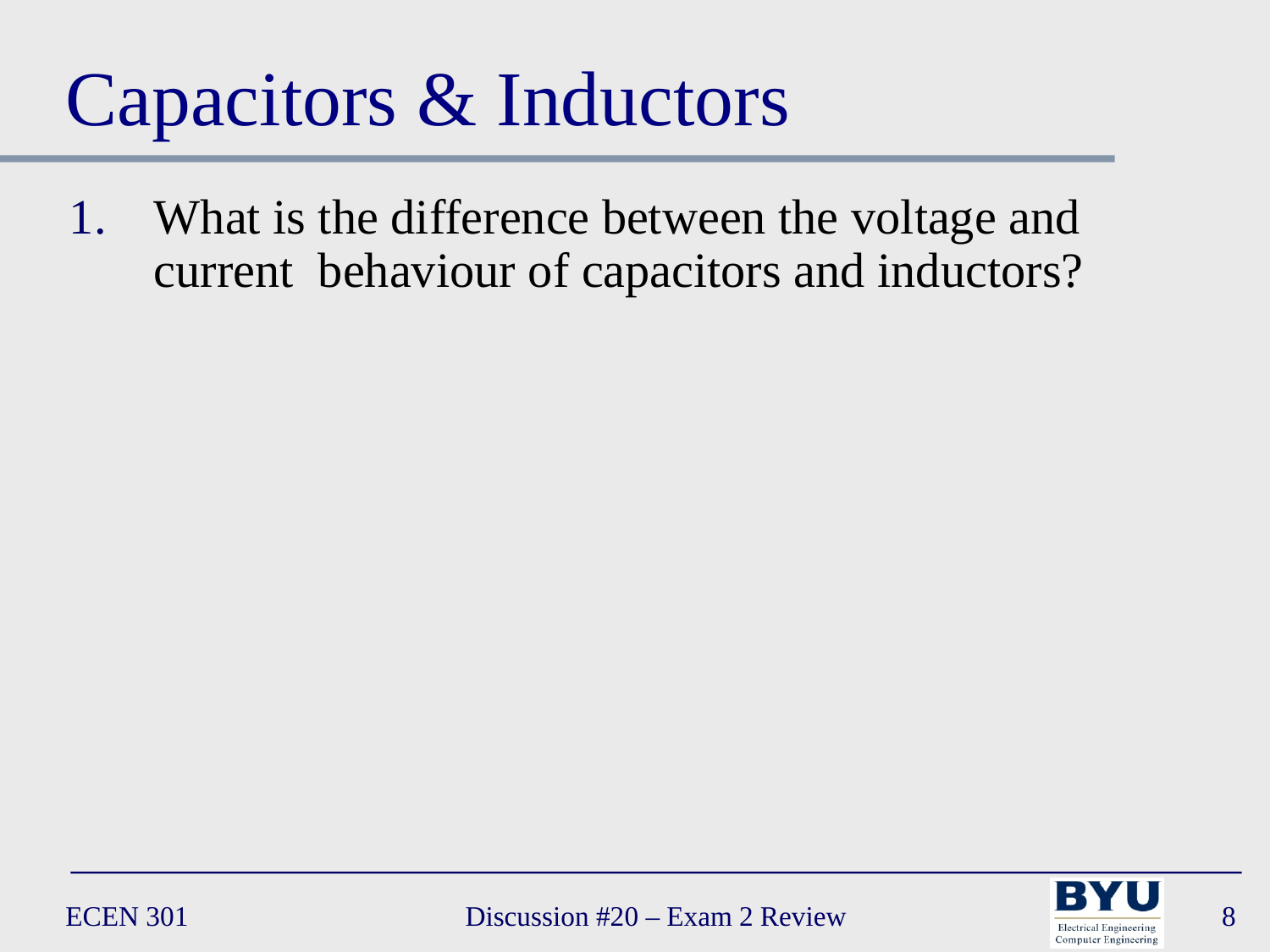

# Capacitors & Inductors
What is the difference between the voltage and current  behaviour of capacitors and inductors?
ECEN 301
Discussion #20 – Exam 2 Review
8